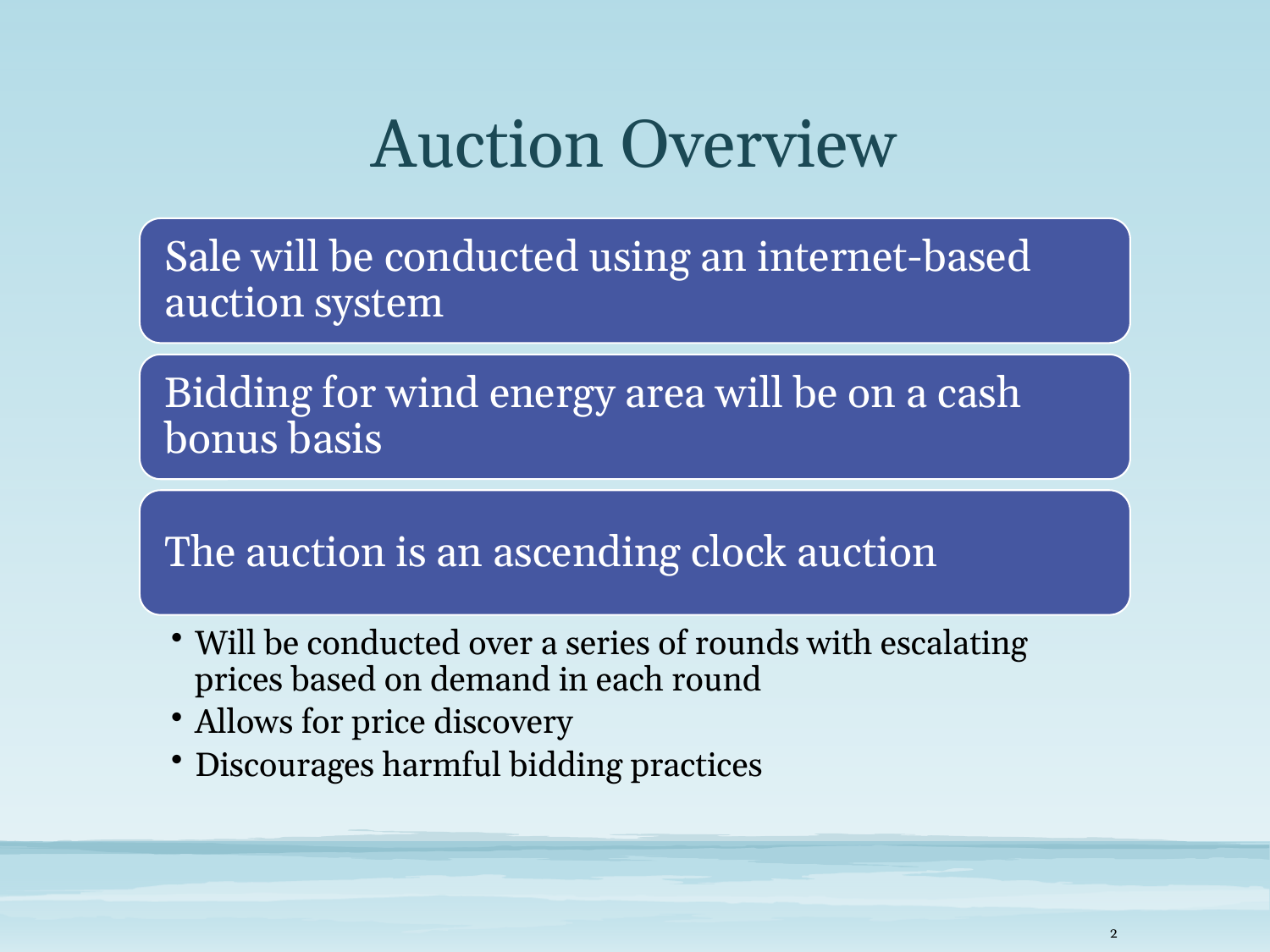

# Auction Overview
Sale will be conducted using an internet-based auction system
Bidding for wind energy area will be on a cash bonus basis
The auction is an ascending clock auction
Will be conducted over a series of rounds with escalating prices based on demand in each round
Allows for price discovery
Discourages harmful bidding practices
2